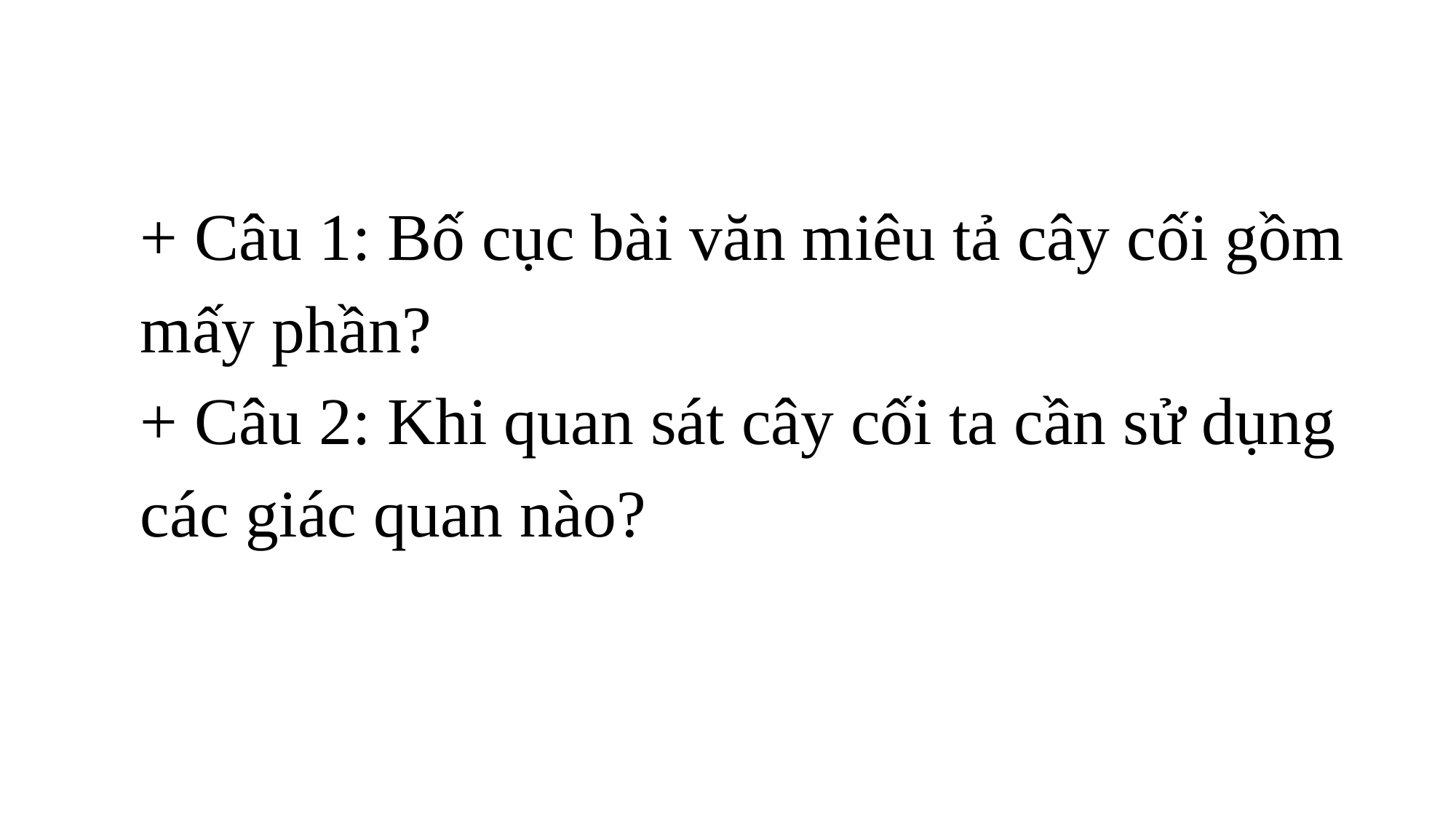

+ Câu 1: Bố cục bài văn miêu tả cây cối gồm mấy phần?
+ Câu 2: Khi quan sát cây cối ta cần sử dụng các giác quan nào?